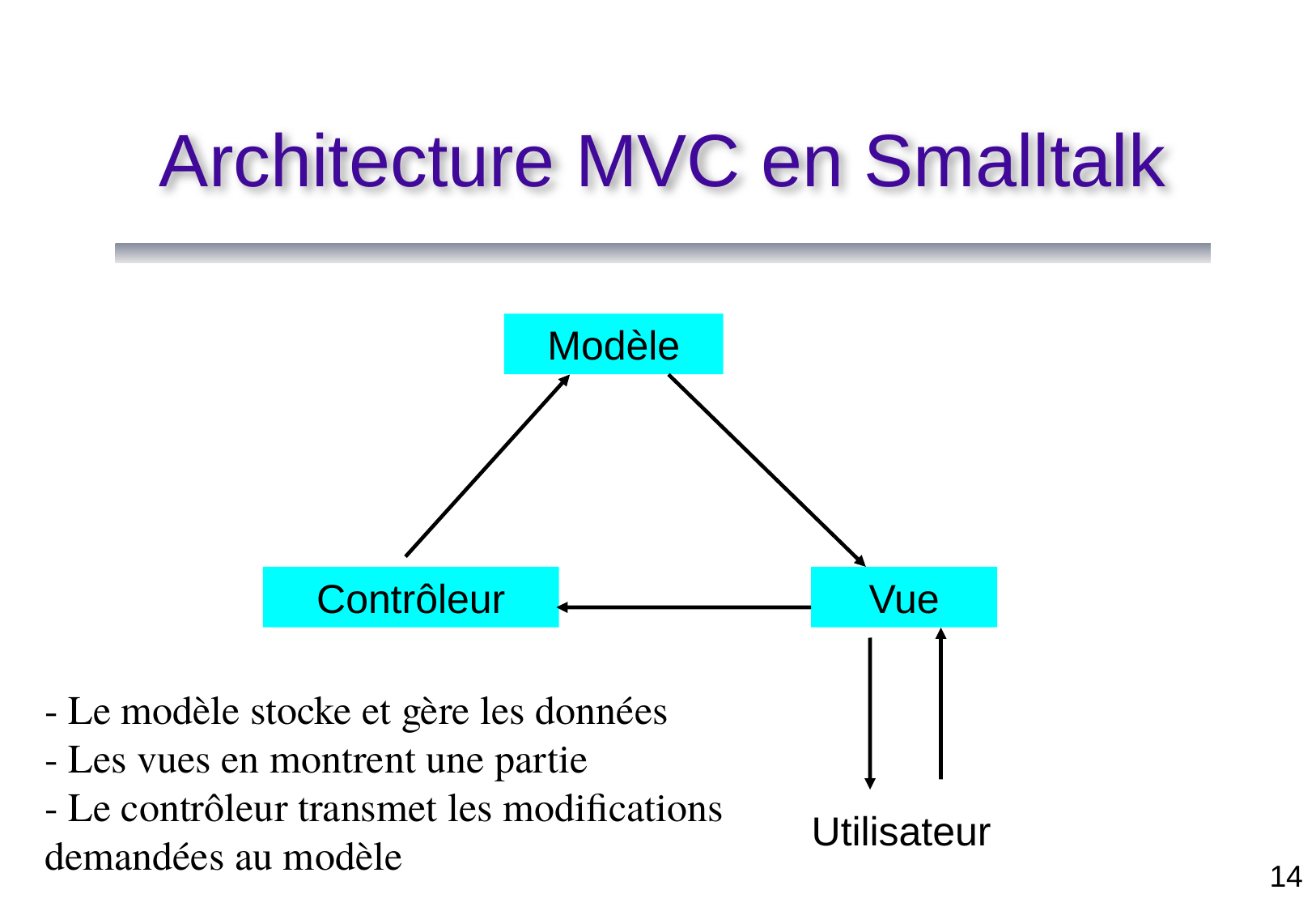

# Architecture MVC en Smalltalk
Modèle

Contrôleur
Vue

Utilisateur
- Le modèle stocke et gère les données
- Les vues en montrent une partie
- Le contrôleur transmet les modifications demandées au modèle
14